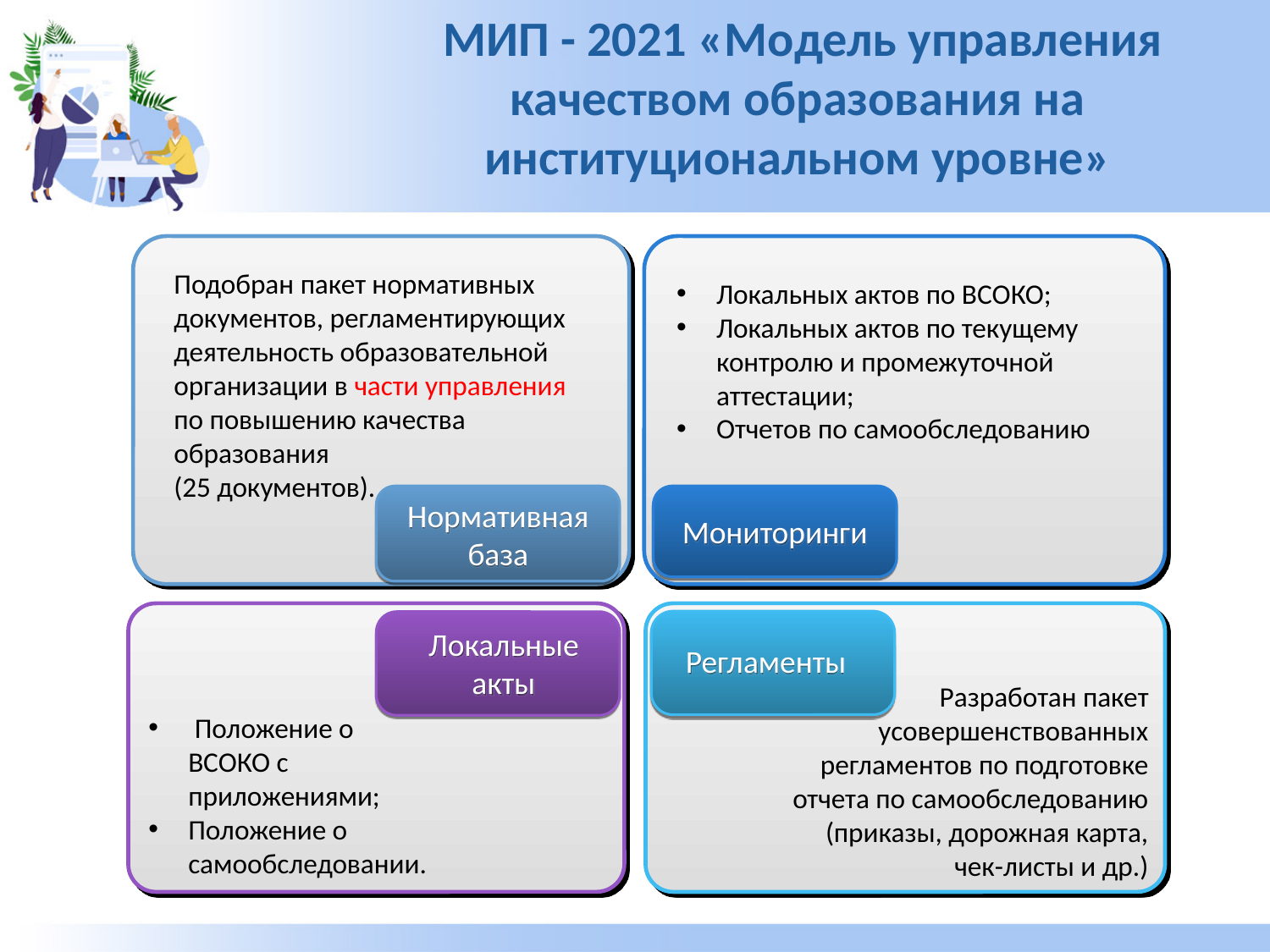

# МИП - 2021 «Модель управления качеством образования на институциональном уровне»

Подобран пакет нормативных документов, регламентирующих деятельность образовательной организации в части управления по повышению качества образования
(25 документов).
Локальных актов по ВСОКО;
Локальных актов по текущему контролю и промежуточной аттестации;
Отчетов по самообследованию

Нормативная база
Мониторинги

Локальные акты
Регламенты
 Разработан пакет усовершенствованных регламентов по подготовке отчета по самообследованию (приказы, дорожная карта, чек-листы и др.)
 Положение о ВСОКО с приложениями;
Положение о самообследовании.